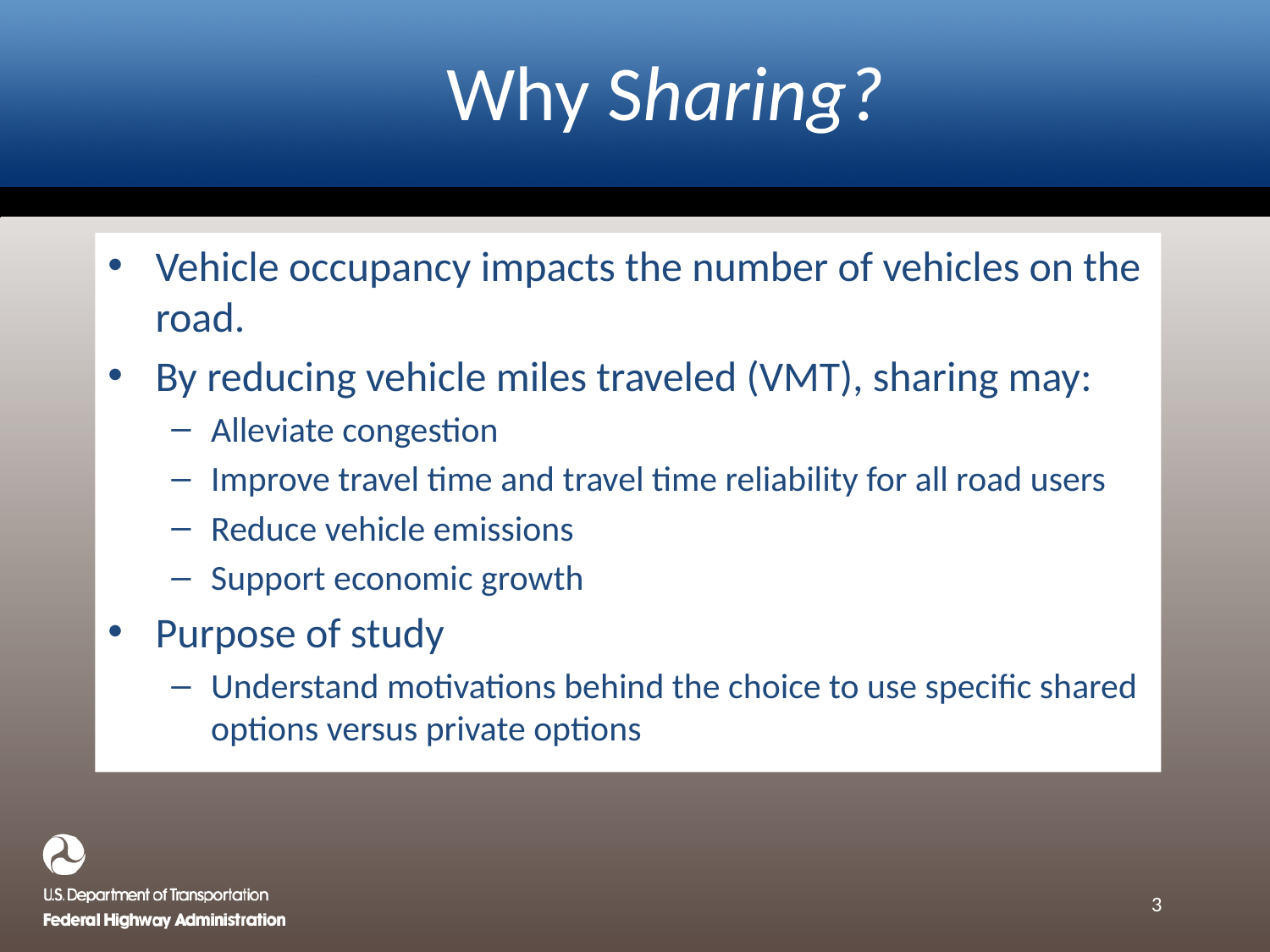

# Why Sharing?
Vehicle occupancy impacts the number of vehicles on the road.
By reducing vehicle miles traveled (VMT), sharing may:
Alleviate congestion
Improve travel time and travel time reliability for all road users
Reduce vehicle emissions
Support economic growth
Purpose of study
Understand motivations behind the choice to use specific shared options versus private options

3